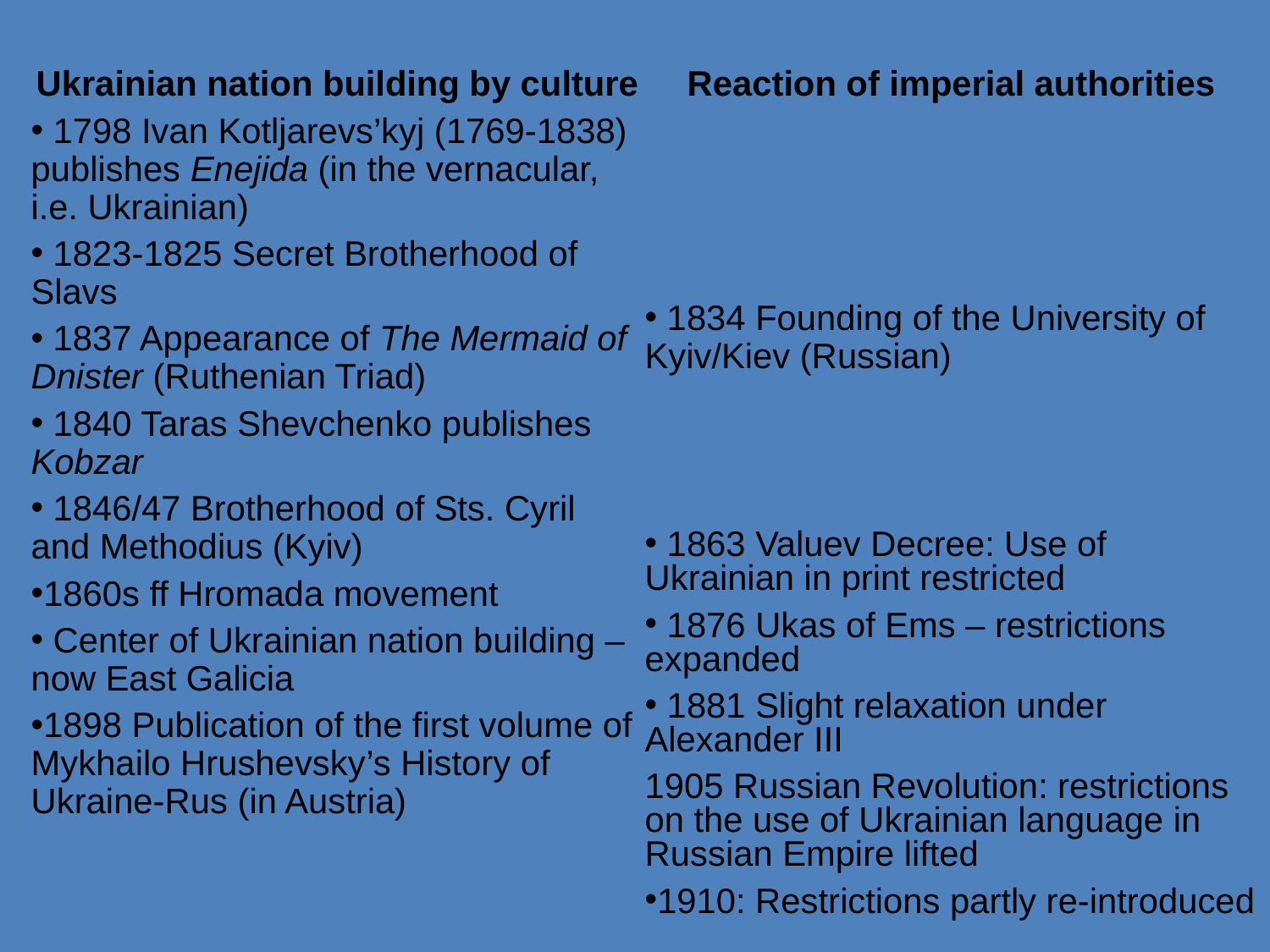

Ukrainian nation building by culture
 1798 Ivan Kotljarevs’kyj (1769-1838) publishes Enejida (in the vernacular, i.e. Ukrainian)
 1823-1825 Secret Brotherhood of Slavs
 1837 Appearance of The Mermaid of Dnister (Ruthenian Triad)
 1840 Taras Shevchenko publishes Kobzar
 1846/47 Brotherhood of Sts. Cyril and Methodius (Kyiv)
1860s ff Hromada movement
 Center of Ukrainian nation building – now East Galicia
1898 Publication of the first volume of Mykhailo Hrushevsky’s History of Ukraine-Rus (in Austria)

Reaction of imperial authorities

 1834 Founding of the University of Kyiv/Kiev (Russian)

 1863 Valuev Decree: Use of Ukrainian in print restricted
 1876 Ukas of Ems – restrictions expanded
 1881 Slight relaxation under Alexander III
1905 Russian Revolution: restrictions on the use of Ukrainian language in Russian Empire lifted
1910: Restrictions partly re-introduced